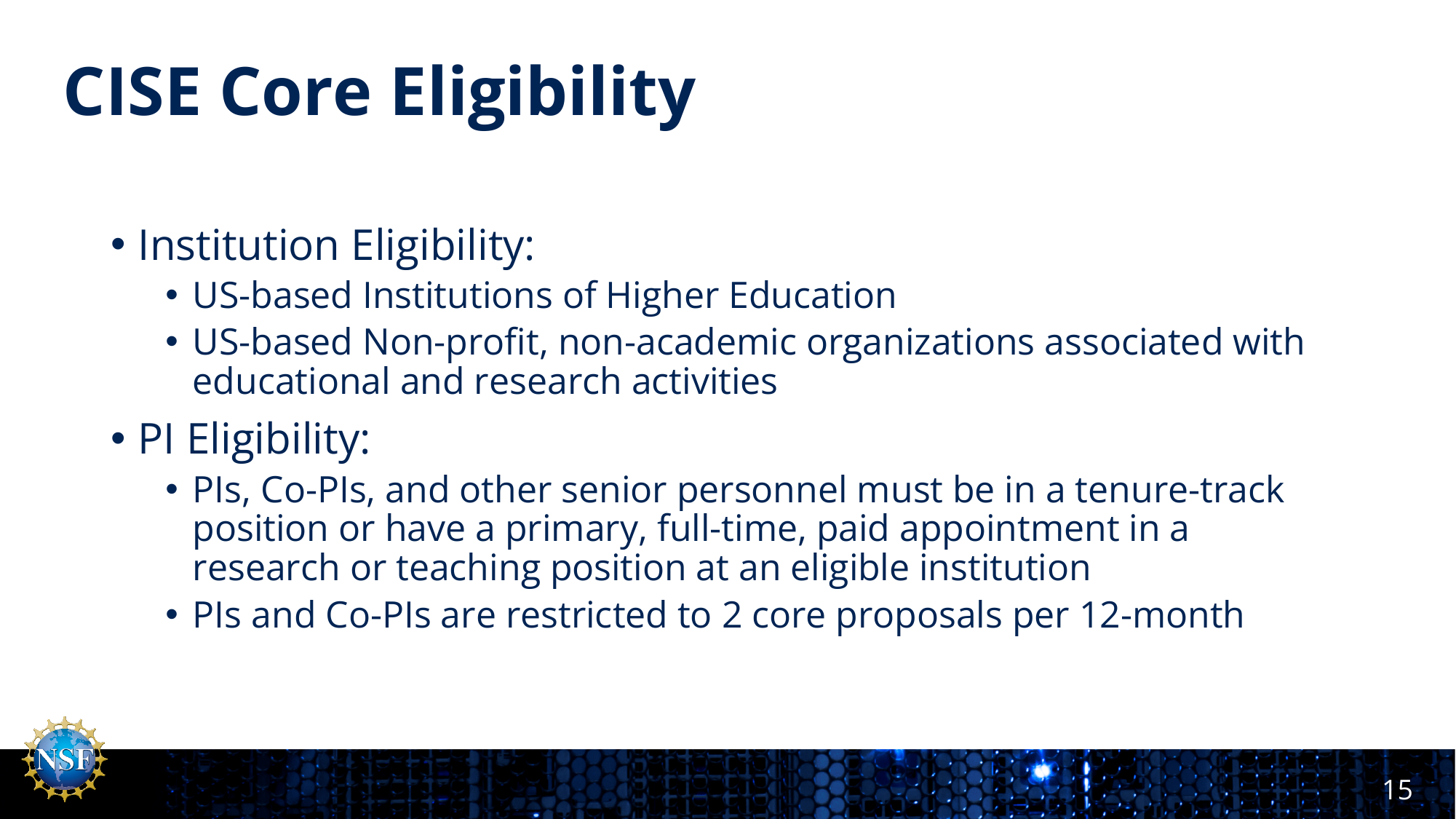

# CISE Core Eligibility
Institution Eligibility:
US-based Institutions of Higher Education
US-based Non-profit, non-academic organizations associated with educational and research activities
PI Eligibility:
PIs, Co-PIs, and other senior personnel must be in a tenure-track position or have a primary, full-time, paid appointment in a research or teaching position at an eligible institution
PIs and Co-PIs are restricted to 2 core proposals per 12-month
15